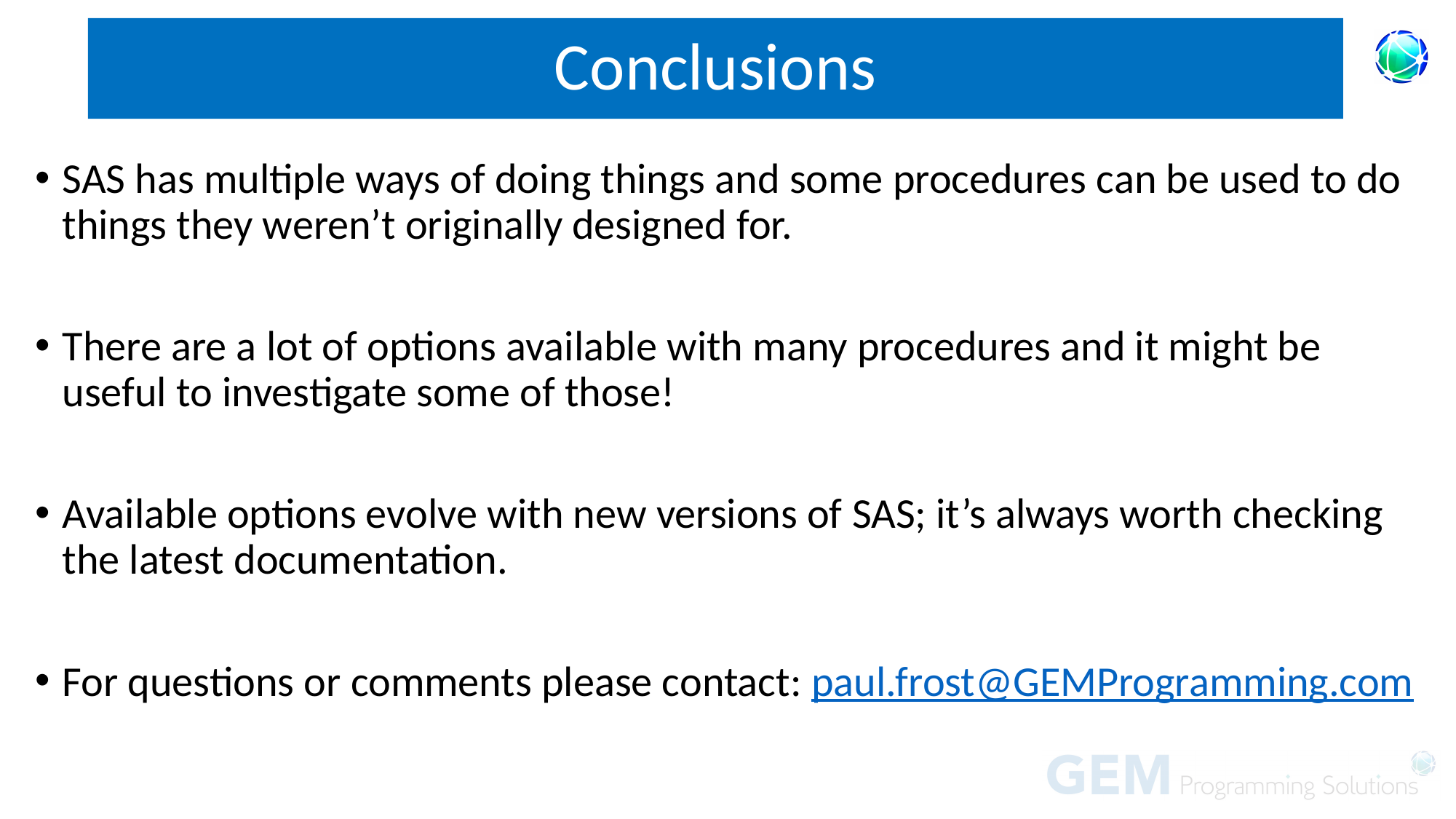

# Conclusions
SAS has multiple ways of doing things and some procedures can be used to do things they weren’t originally designed for.

There are a lot of options available with many procedures and it might be useful to investigate some of those!

Available options evolve with new versions of SAS; it’s always worth checking the latest documentation.

For questions or comments please contact: paul.frost@GEMProgramming.com